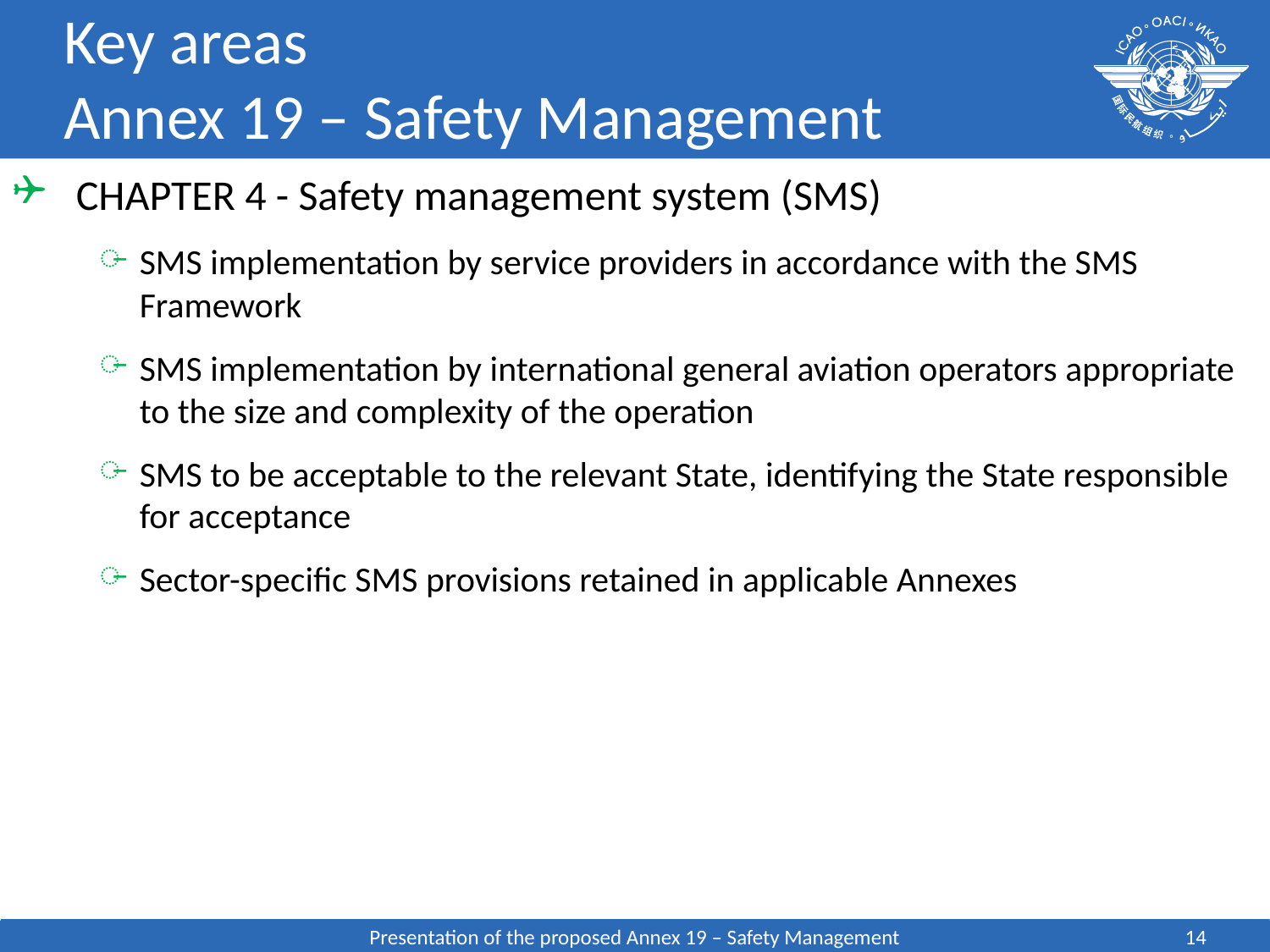

# Key areas Annex 19 – Safety Management
CHAPTER 4 - Safety management system (SMS)
SMS implementation by service providers in accordance with the SMS Framework
SMS implementation by international general aviation operators appropriate to the size and complexity of the operation
SMS to be acceptable to the relevant State, identifying the State responsible for acceptance
Sector-specific SMS provisions retained in applicable Annexes

Presentation of the proposed Annex 19 – Safety Management
14